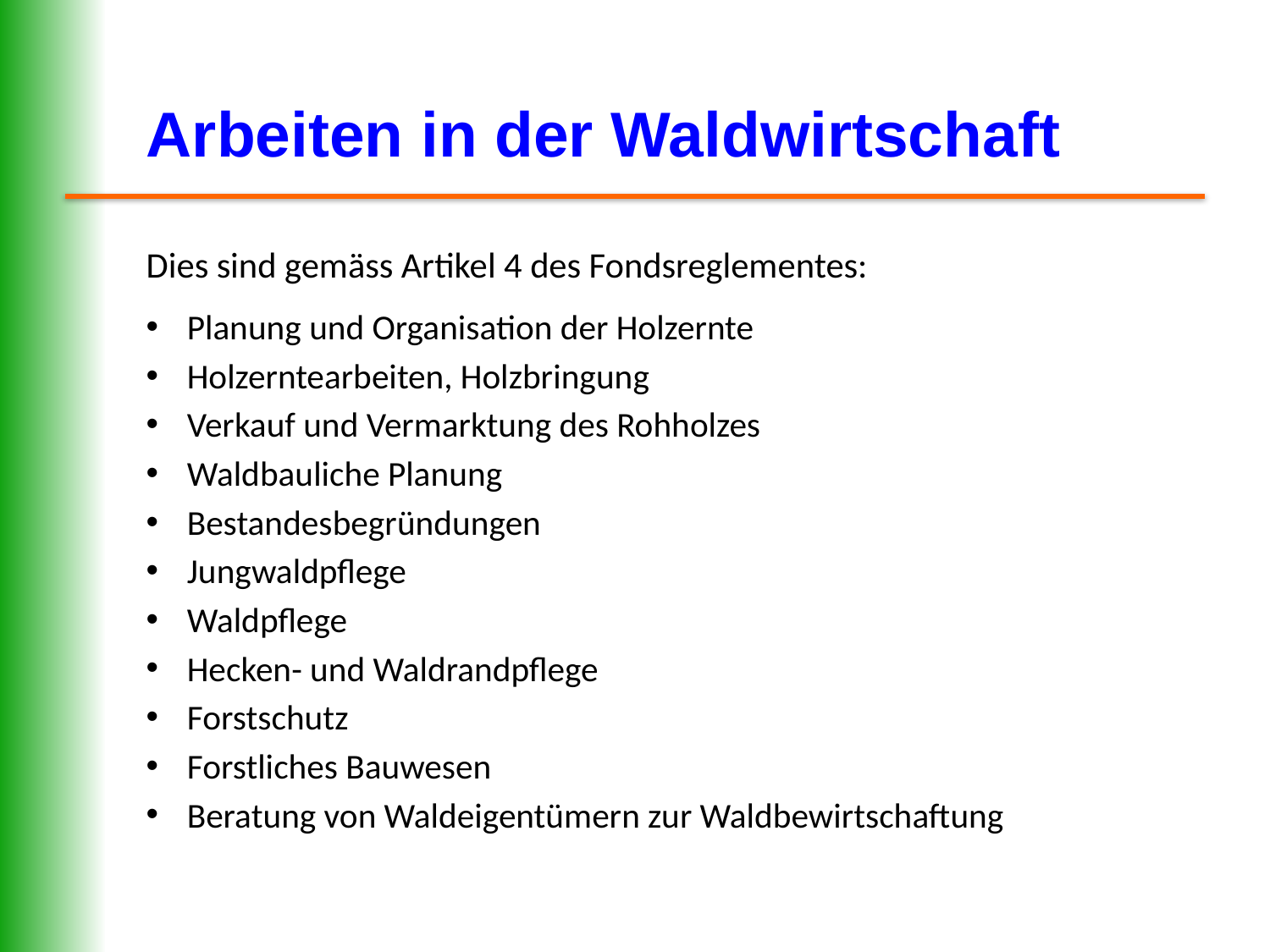

# Arbeiten in der Waldwirtschaft
Dies sind gemäss Artikel 4 des Fondsreglementes:
Planung und Organisation der Holzernte
Holzerntearbeiten, Holzbringung
Verkauf und Vermarktung des Rohholzes
Waldbauliche Planung
Bestandesbegründungen
Jungwaldpflege
Waldpflege
Hecken- und Waldrandpflege
Forstschutz
Forstliches Bauwesen
Beratung von Waldeigentümern zur Waldbewirtschaftung